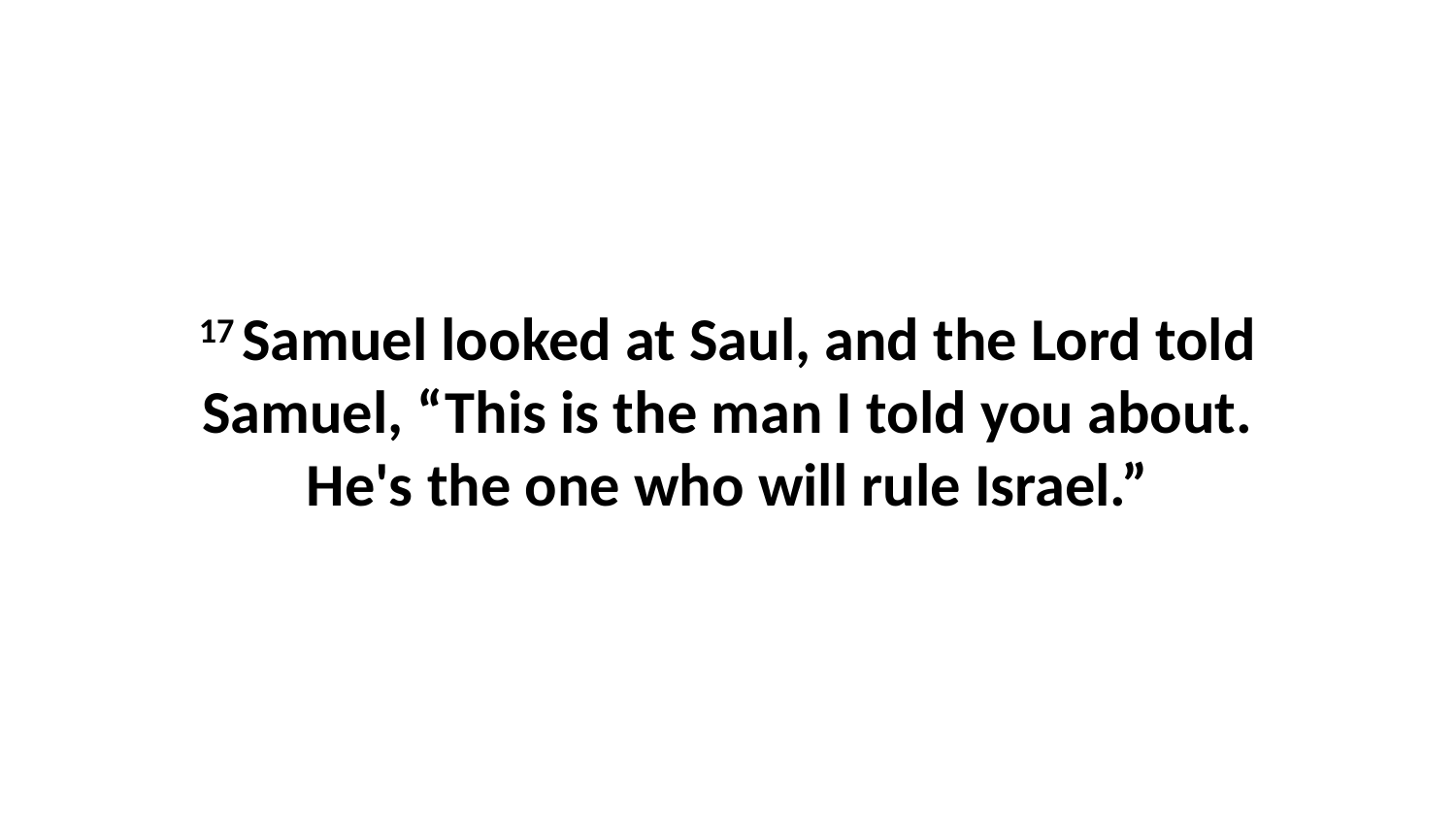

17 Samuel looked at Saul, and the Lord told Samuel, “This is the man I told you about. He's the one who will rule Israel.”